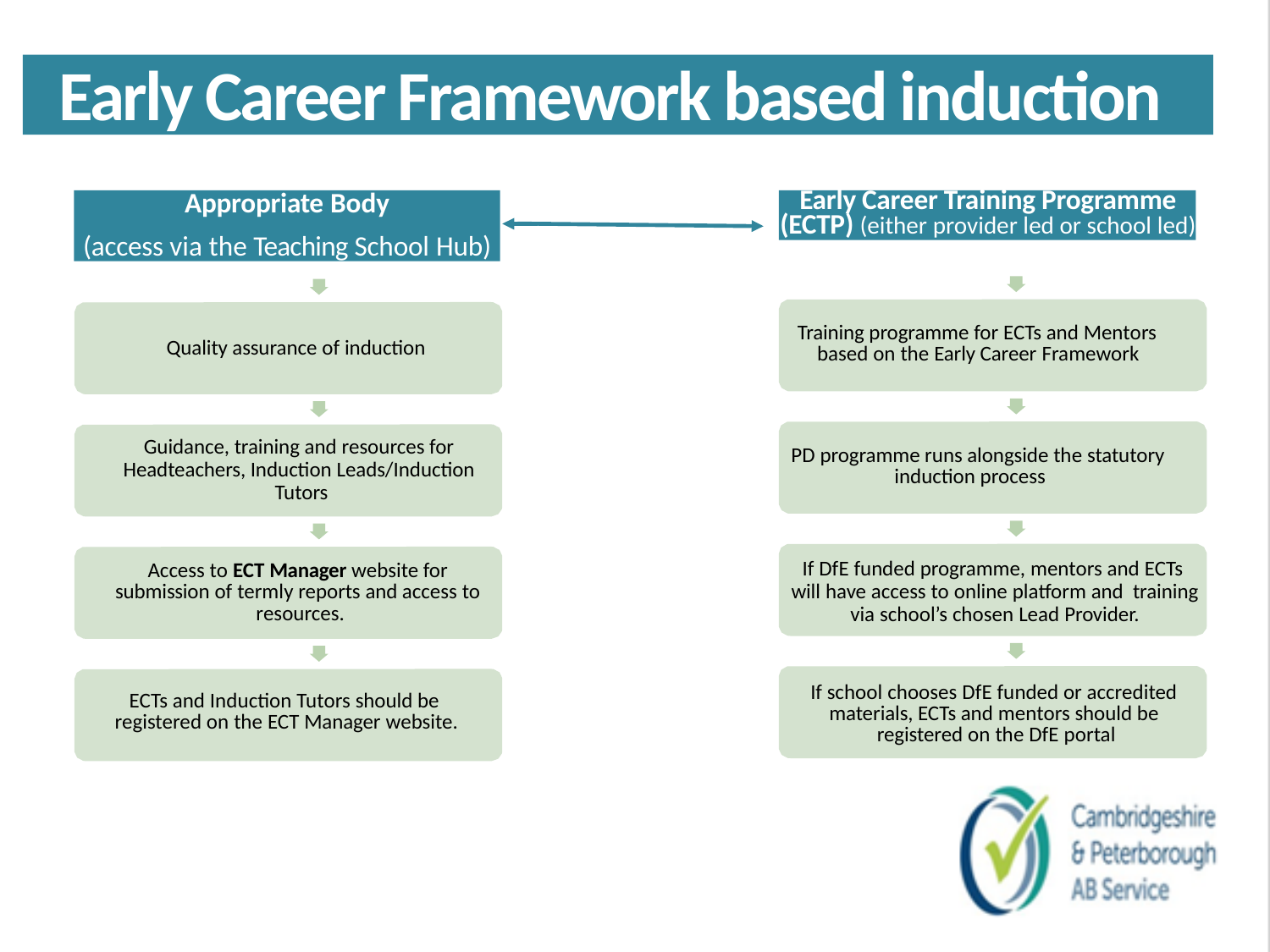

Early Career Framework based induction
Appropriate Body
(access via the Teaching School Hub)
Early Career Training Programme (ECTP) (either provider led or school led)

Training programme for ECTs and Mentors  based on the Early Career Framework
Quality assurance of induction

Guidance, training and resources for  Headteachers, Induction Leads/Induction  Tutors
PD programme runs alongside the statutory  induction process

If DfE funded programme, mentors and ECTs  will have access to online platform and  training via school’s chosen Lead Provider.
Access to ECT Manager website for  submission of termly reports and access to  resources.

If school chooses DfE funded or accredited  materials, ECTs and mentors should be  registered on the DfE portal
ECTs and Induction Tutors should be  registered on the ECT Manager website.